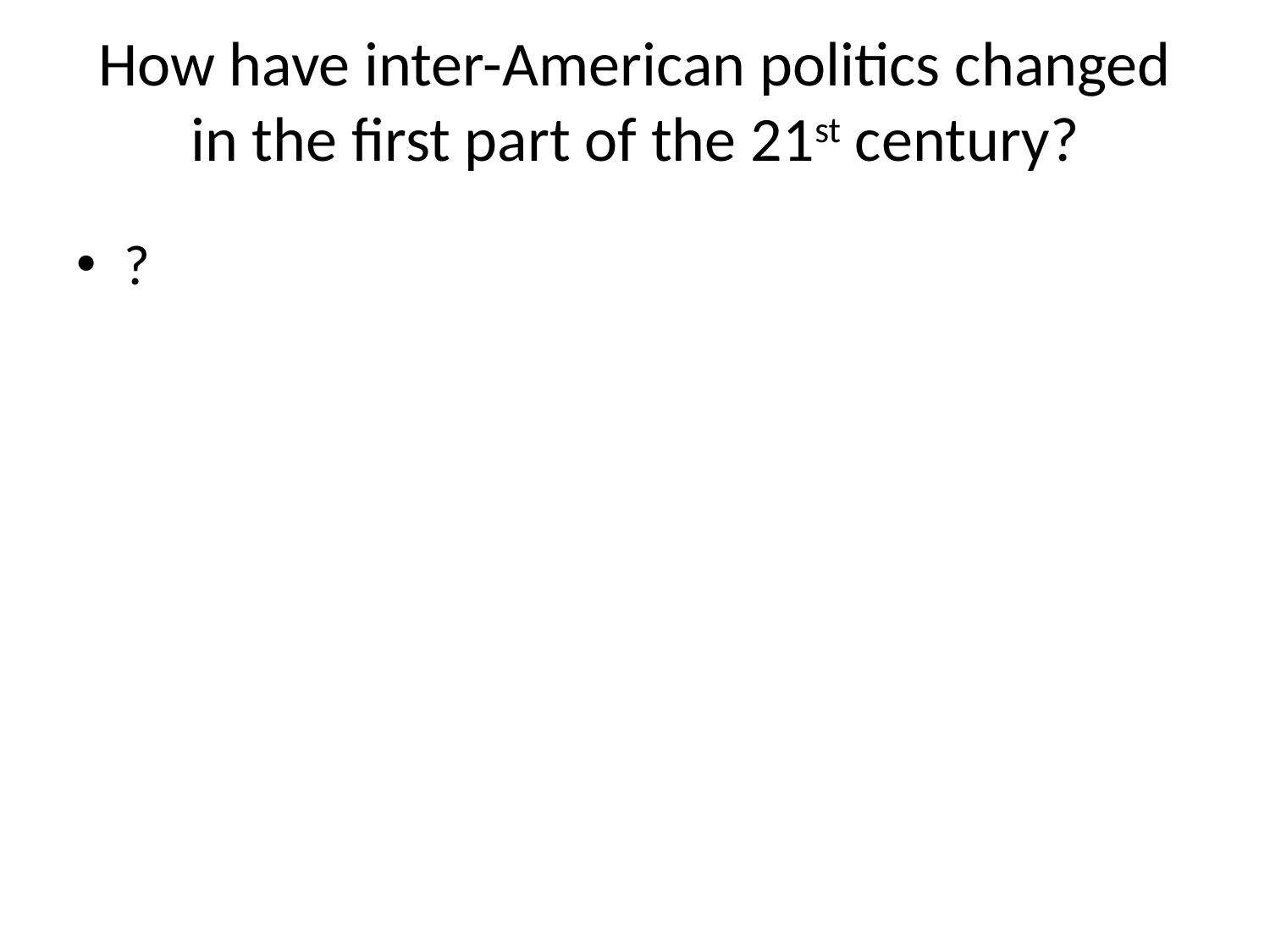

# How have inter-American politics changed in the first part of the 21st century?
?